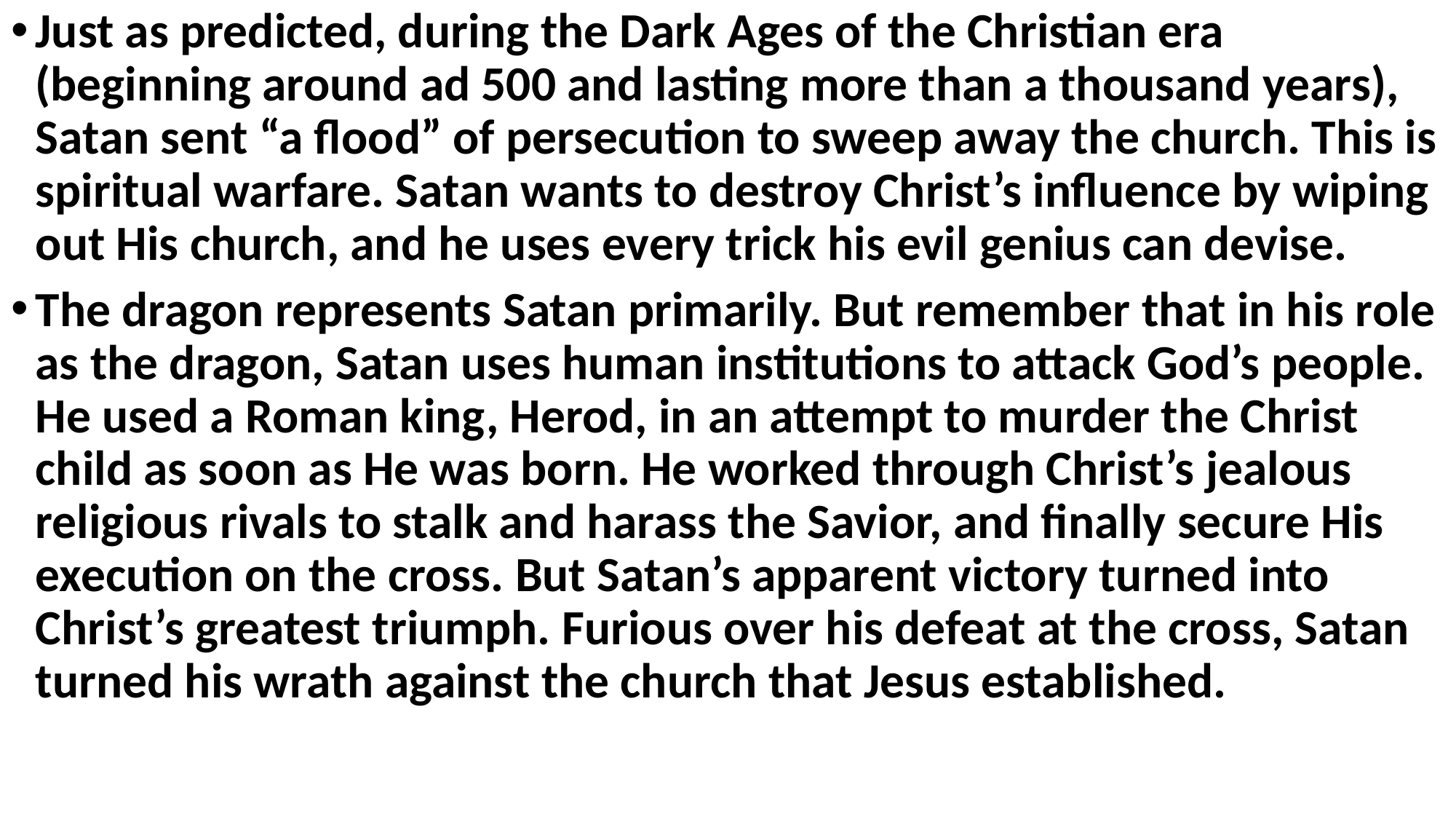

Just as predicted, during the Dark Ages of the Christian era (beginning around ad 500 and lasting more than a thousand years), Satan sent “a flood” of persecution to sweep away the church. This is spiritual warfare. Satan wants to destroy Christ’s influence by wiping out His church, and he uses every trick his evil genius can devise.
The dragon represents Satan primarily. But remember that in his role as the dragon, Satan uses human institutions to attack God’s people. He used a Roman king, Herod, in an attempt to murder the Christ child as soon as He was born. He worked through Christ’s jealous religious rivals to stalk and harass the Savior, and finally secure His execution on the cross. But Satan’s apparent victory turned into Christ’s greatest triumph. Furious over his defeat at the cross, Satan turned his wrath against the church that Jesus established.